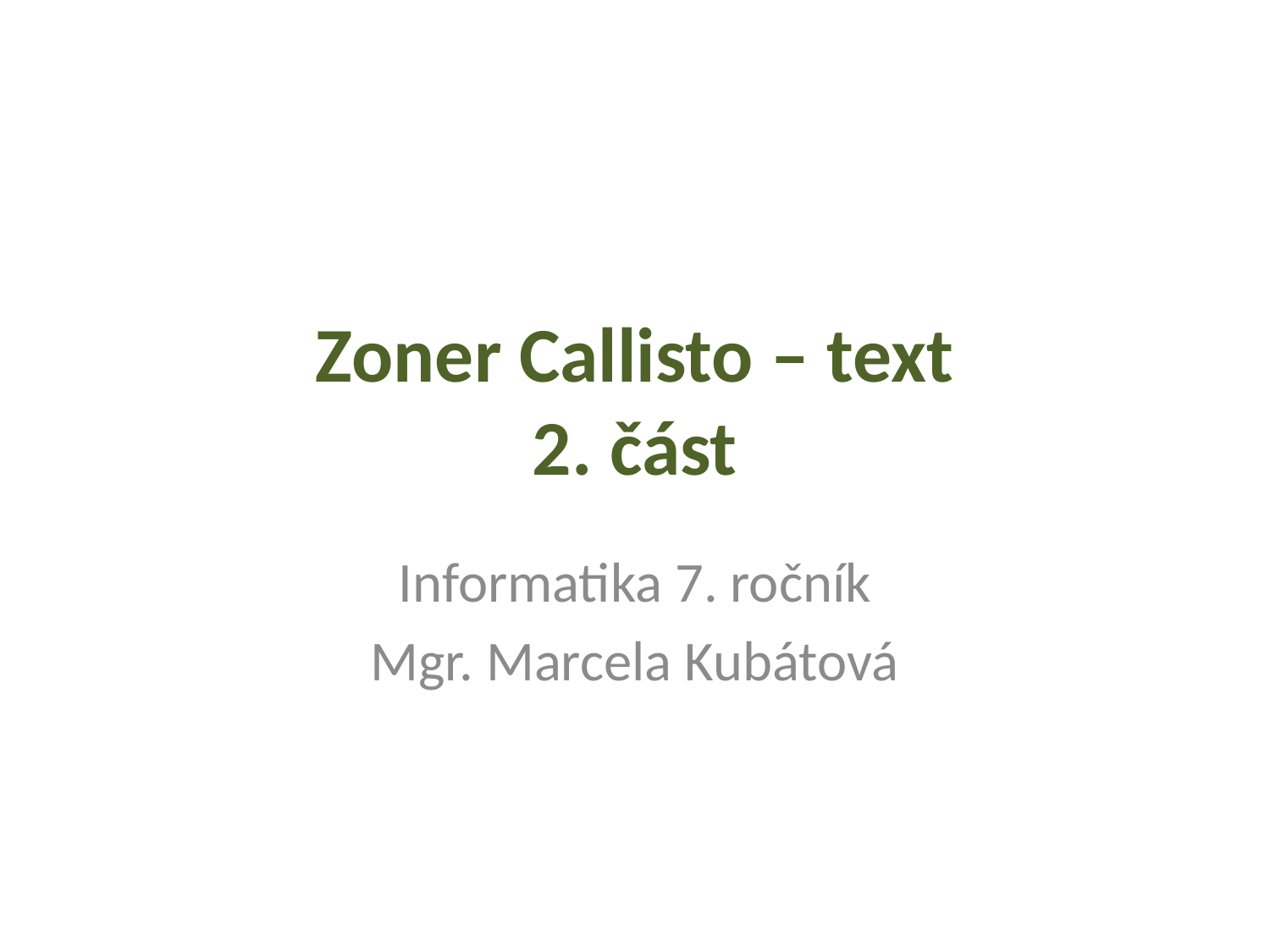

# Zoner Callisto – text 2. část
Informatika 7. ročník
Mgr. Marcela Kubátová